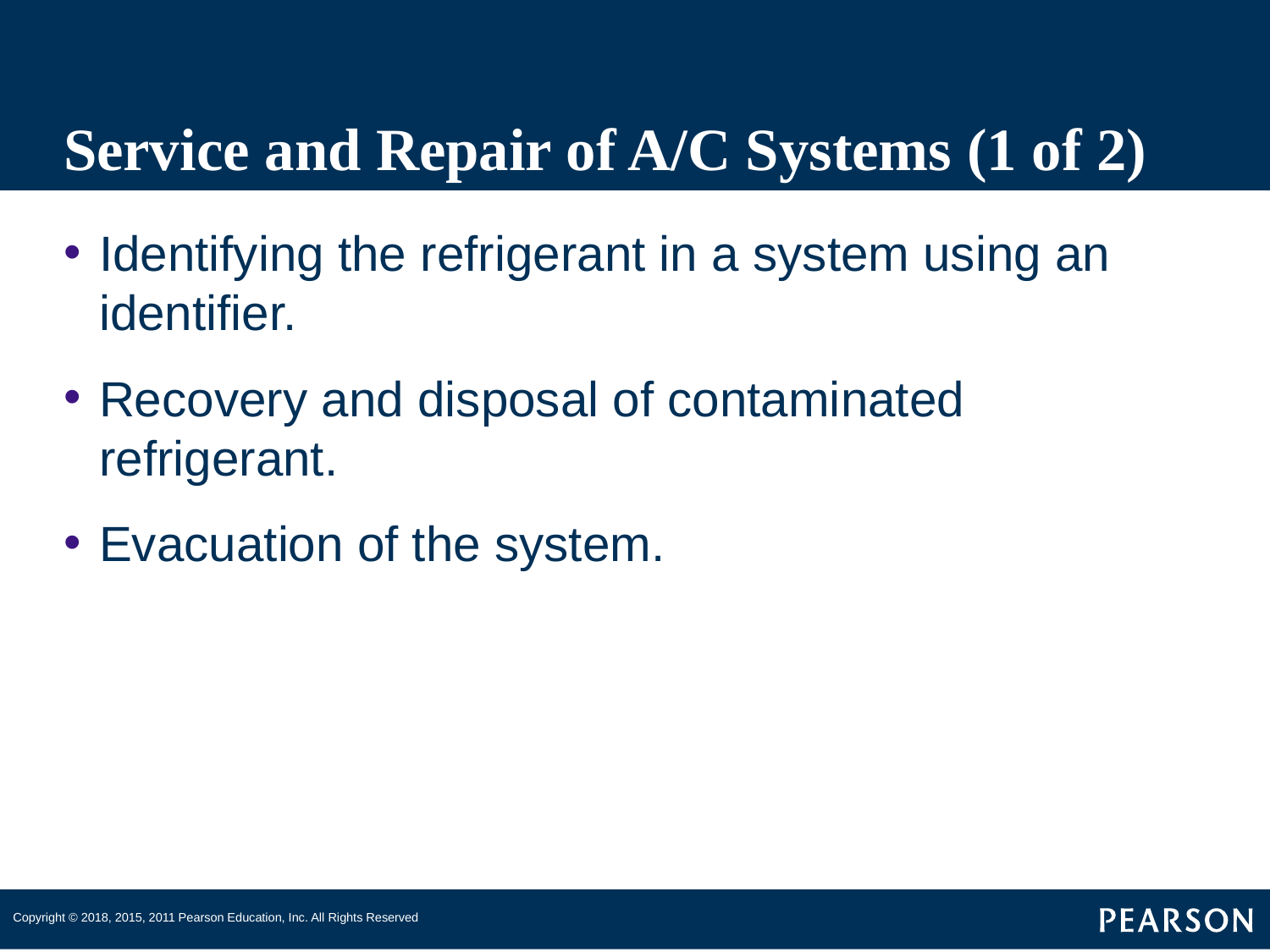

# Service and Repair of A/C Systems (1 of 2)
Identifying the refrigerant in a system using an identifier.
Recovery and disposal of contaminated refrigerant.
Evacuation of the system.